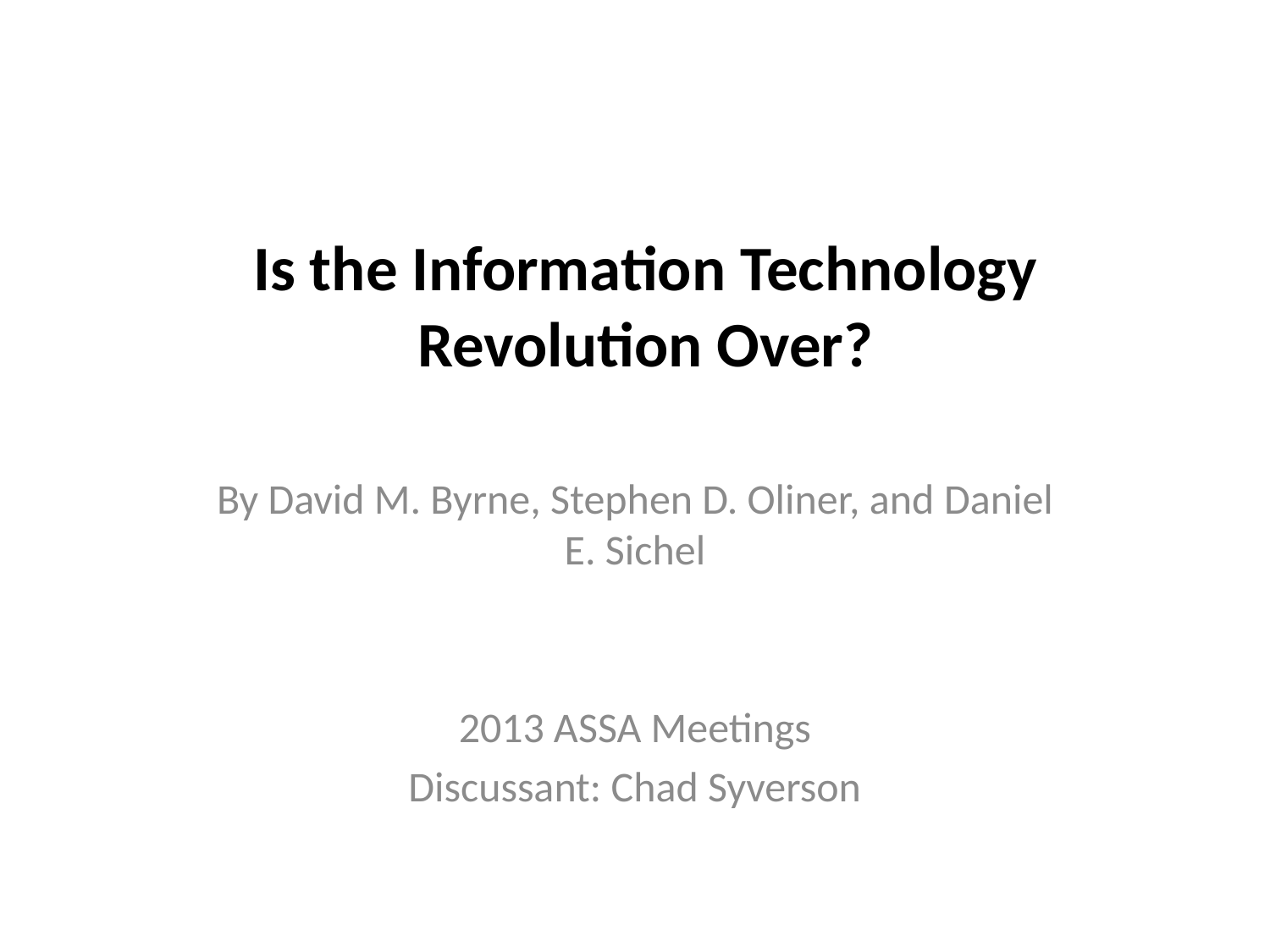

# Is the Information Technology Revolution Over?
By David M. Byrne, Stephen D. Oliner, and Daniel E. Sichel

2013 ASSA Meetings
Discussant: Chad Syverson